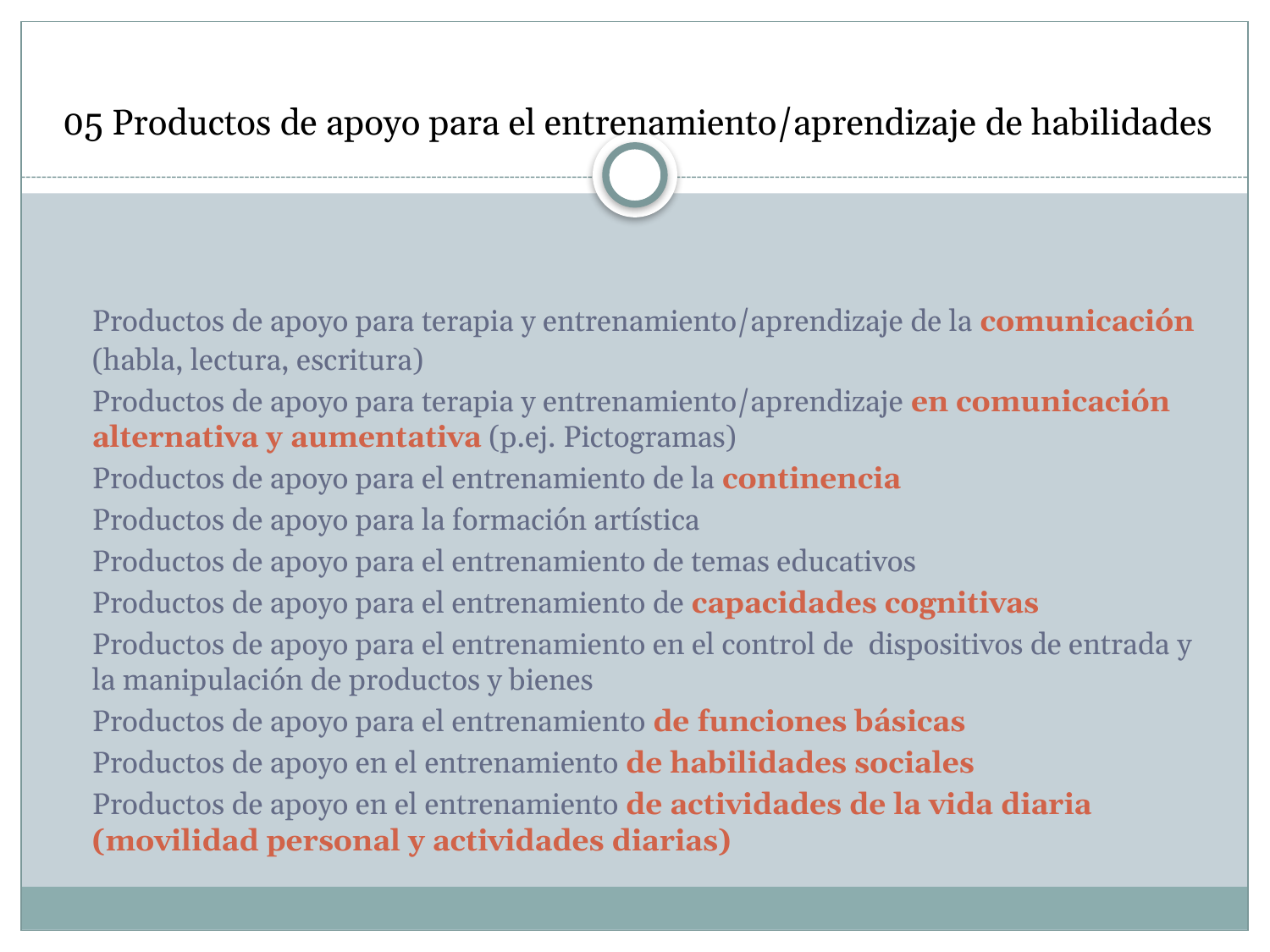

# 05 Productos de apoyo para el entrenamiento/aprendizaje de habilidades

	Productos de apoyo para terapia y entrenamiento/aprendizaje de la comunicación (habla, lectura, escritura)
	Productos de apoyo para terapia y entrenamiento/aprendizaje en comunicación alternativa y aumentativa (p.ej. Pictogramas)
	Productos de apoyo para el entrenamiento de la continencia
	Productos de apoyo para la formación artística
	Productos de apoyo para el entrenamiento de temas educativos
	Productos de apoyo para el entrenamiento de capacidades cognitivas
	Productos de apoyo para el entrenamiento en el control de  dispositivos de entrada y la manipulación de productos y bienes
	Productos de apoyo para el entrenamiento de funciones básicas
	Productos de apoyo en el entrenamiento de habilidades sociales
	Productos de apoyo en el entrenamiento de actividades de la vida diaria (movilidad personal y actividades diarias)